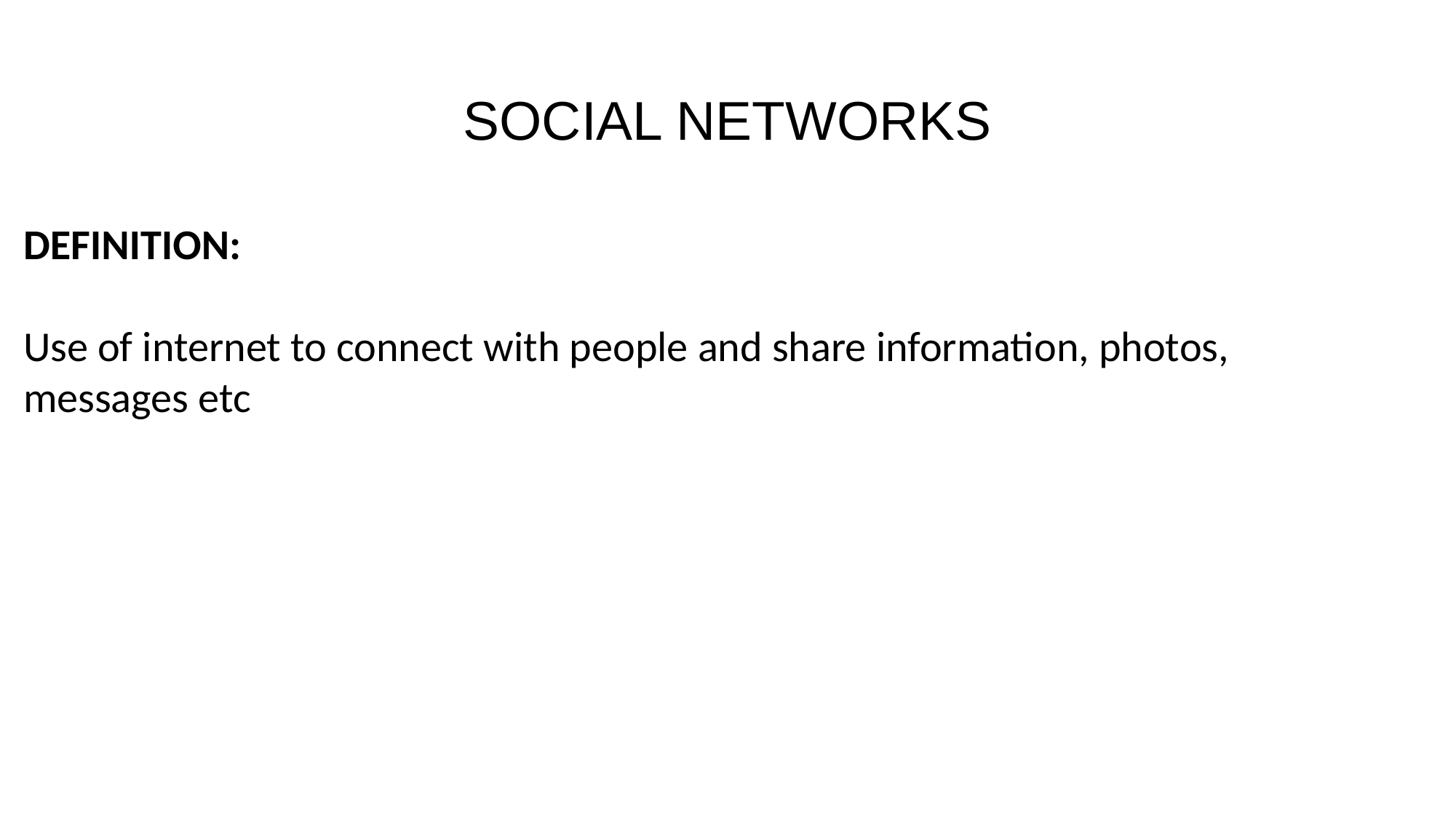

# SOCIAL NETWORKS
DEFINITION:

Use of internet to connect with people and share information, photos,
messages etc